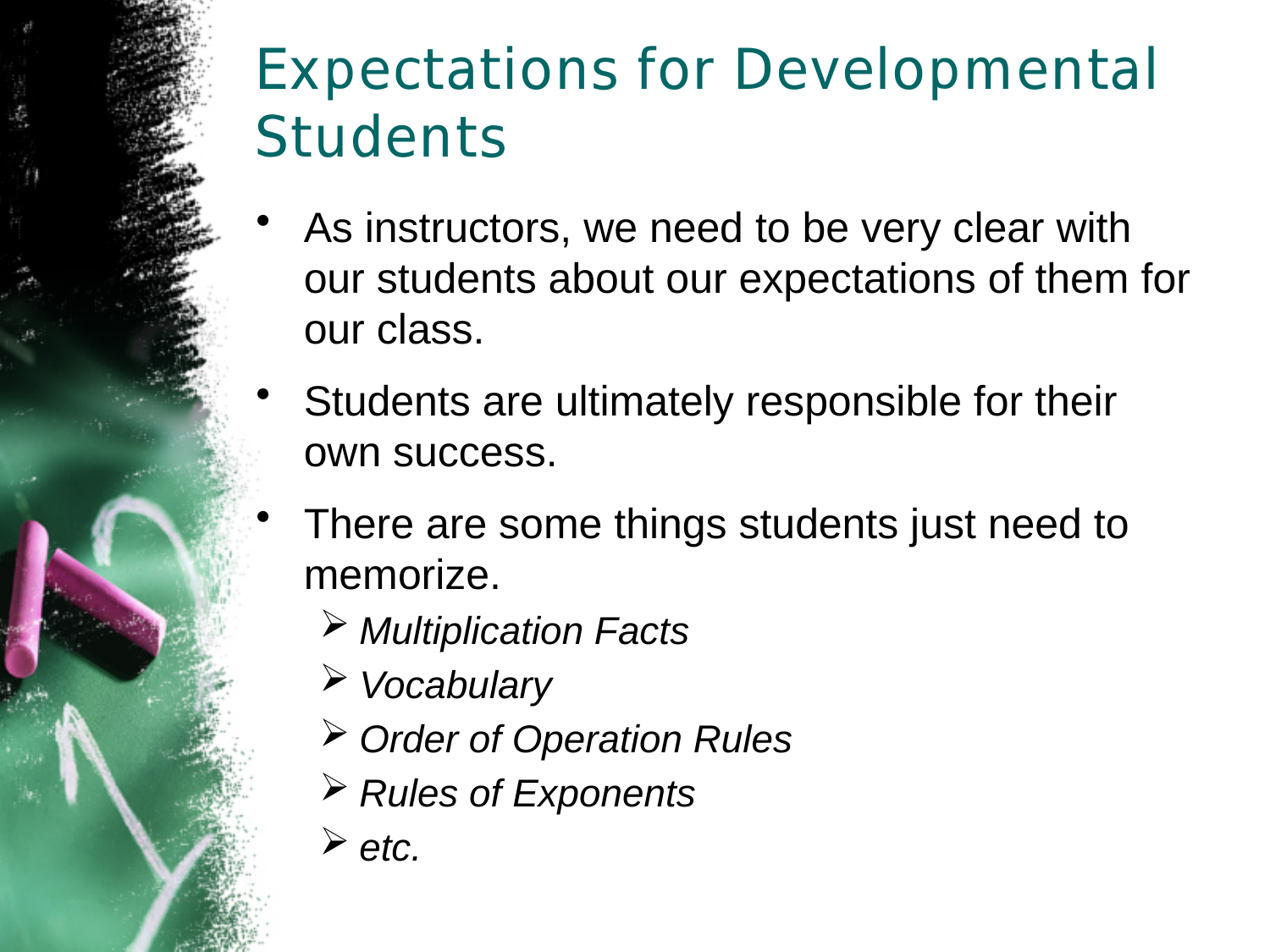

# Expectations for Developmental Students
As instructors, we need to be very clear with our students about our expectations of them for our class.
Students are ultimately responsible for their own success.
There are some things students just need to memorize.
Multiplication Facts
Vocabulary
Order of Operation Rules
Rules of Exponents
etc.